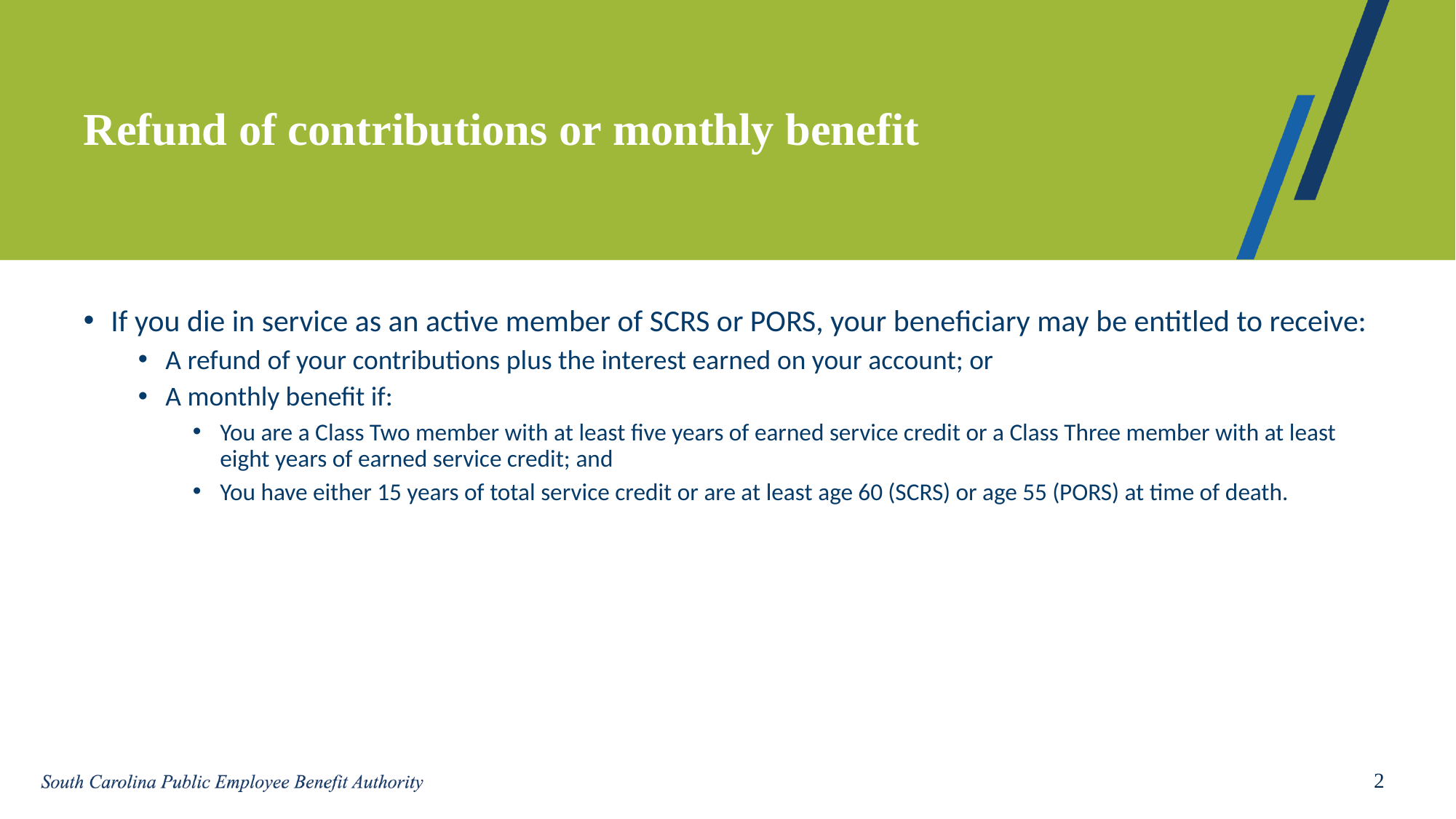

# Refund of contributions or monthly benefit
If you die in service as an active member of SCRS or PORS, your beneficiary may be entitled to receive:
A refund of your contributions plus the interest earned on your account; or
A monthly benefit if:
You are a Class Two member with at least five years of earned service credit or a Class Three member with at least eight years of earned service credit; and
You have either 15 years of total service credit or are at least age 60 (SCRS) or age 55 (PORS) at time of death.
2